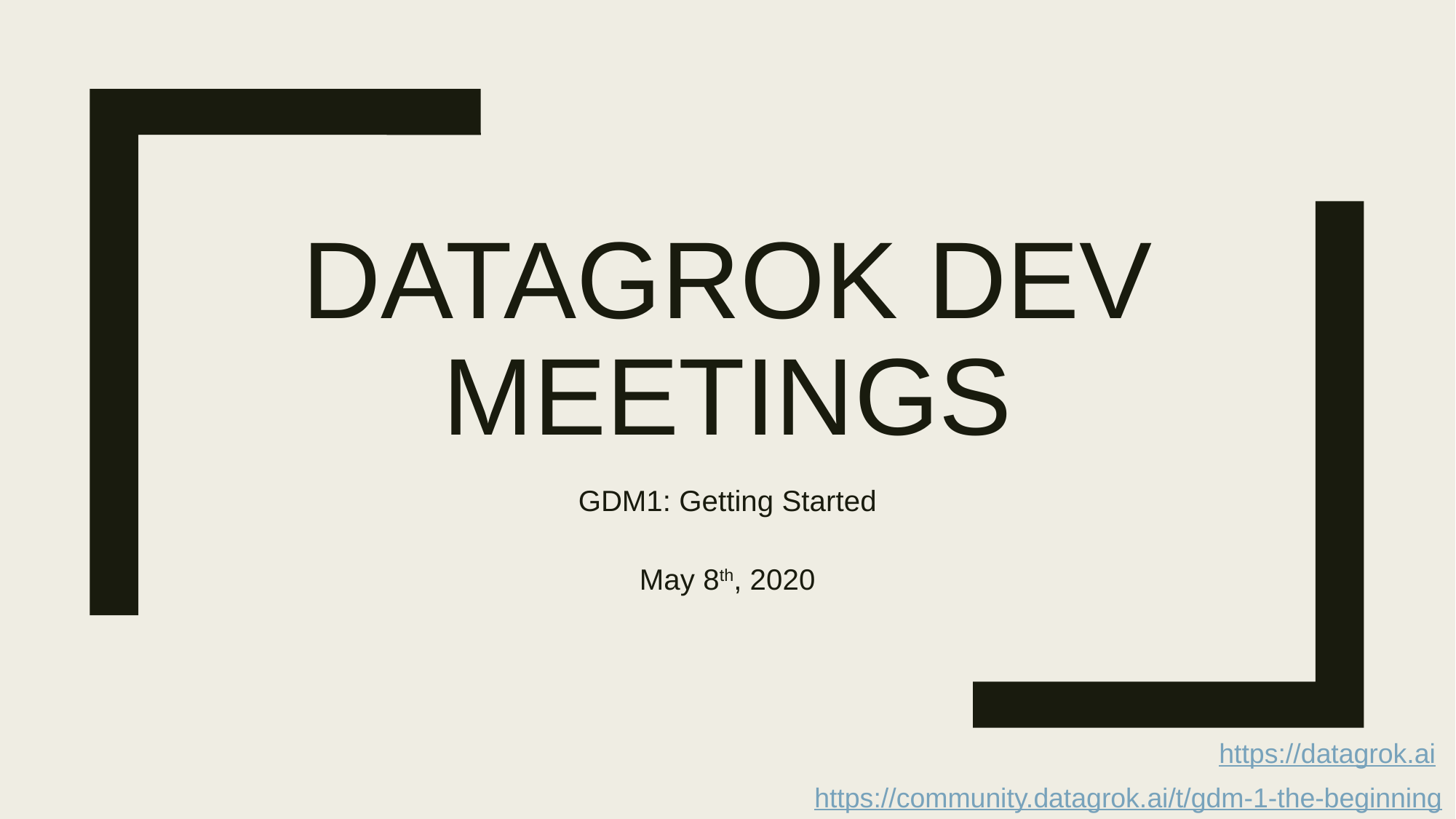

# Datagrok Dev Meetings
GDM1: Getting Started

May 8th, 2020
https://datagrok.ai
https://community.datagrok.ai/t/gdm-1-the-beginning